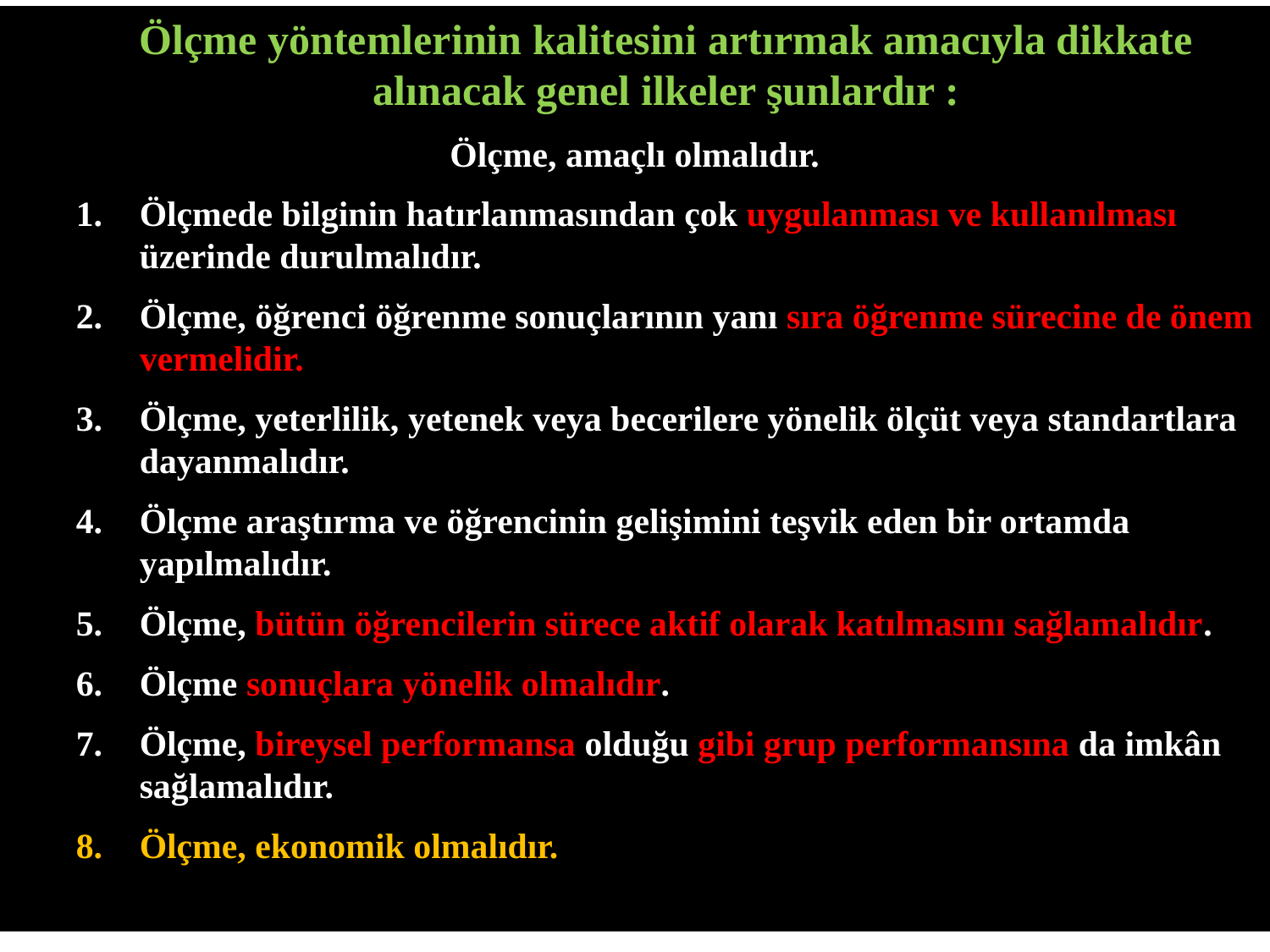

Ölçme yöntemlerinin kalitesini artırmak amacıyla dikkate alınacak genel ilkeler şunlardır :
Ölçme, amaçlı olmalıdır.
Ölçmede bilginin hatırlanmasından çok uygulanması ve kullanılması üzerinde durulmalıdır.
Ölçme, öğrenci öğrenme sonuçlarının yanı sıra öğrenme sürecine de önem vermelidir.
Ölçme, yeterlilik, yetenek veya becerilere yönelik ölçüt veya standartlara dayanmalıdır.
Ölçme araştırma ve öğrencinin gelişimini teşvik eden bir ortamda yapılmalıdır.
Ölçme, bütün öğrencilerin sürece aktif olarak katılmasını sağlamalıdır.
Ölçme sonuçlara yönelik olmalıdır.
Ölçme, bireysel performansa olduğu gibi grup performansına da imkân sağlamalıdır.
Ölçme, ekonomik olmalıdır.